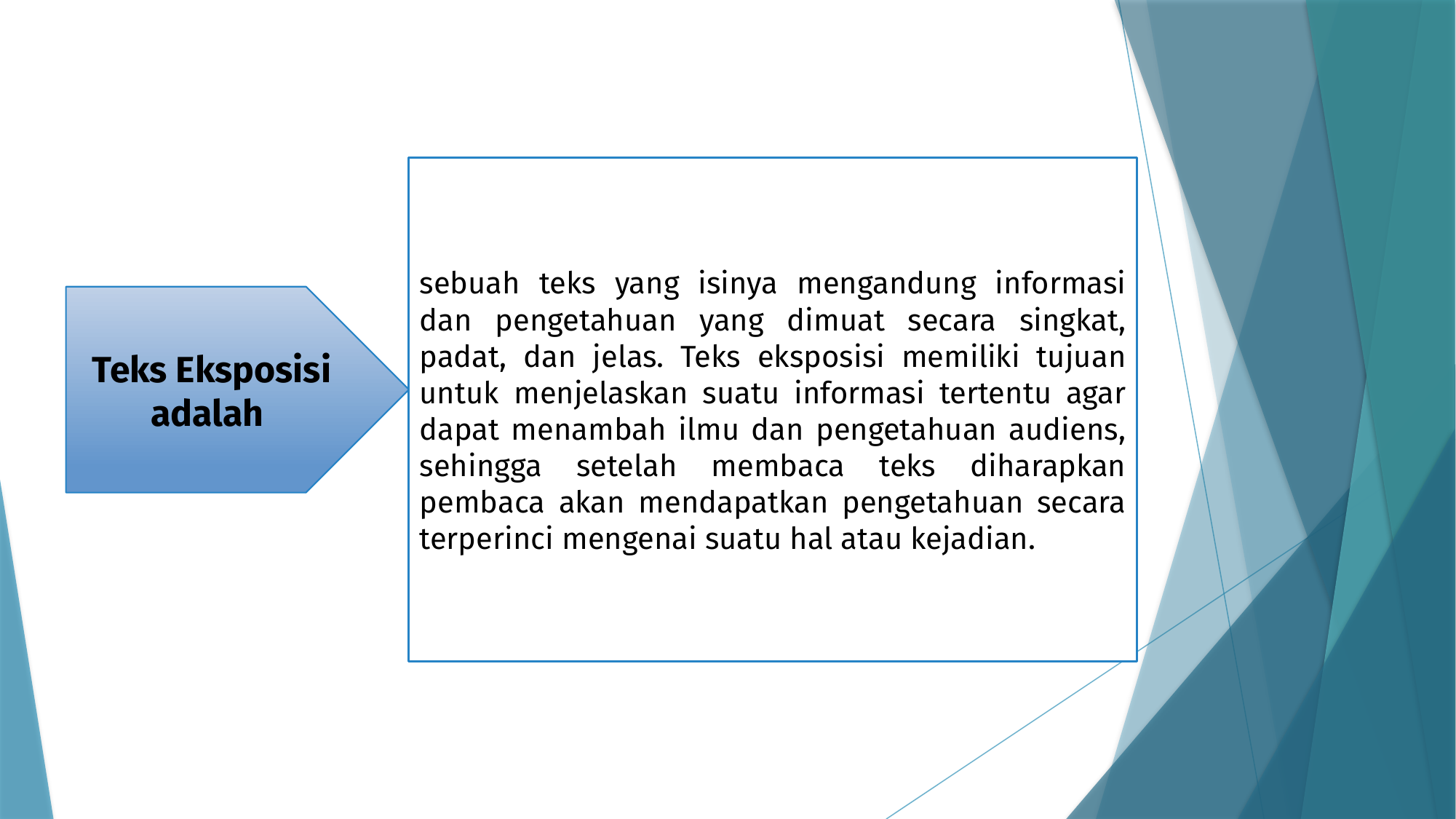

sebuah teks yang isinya mengandung informasi dan pengetahuan yang dimuat secara singkat, padat, dan jelas. Teks eksposisi memiliki tujuan untuk menjelaskan suatu informasi tertentu agar dapat menambah ilmu dan pengetahuan audiens, sehingga setelah membaca teks diharapkan pembaca akan mendapatkan pengetahuan secara terperinci mengenai suatu hal atau kejadian.
Teks Eksposisi adalah